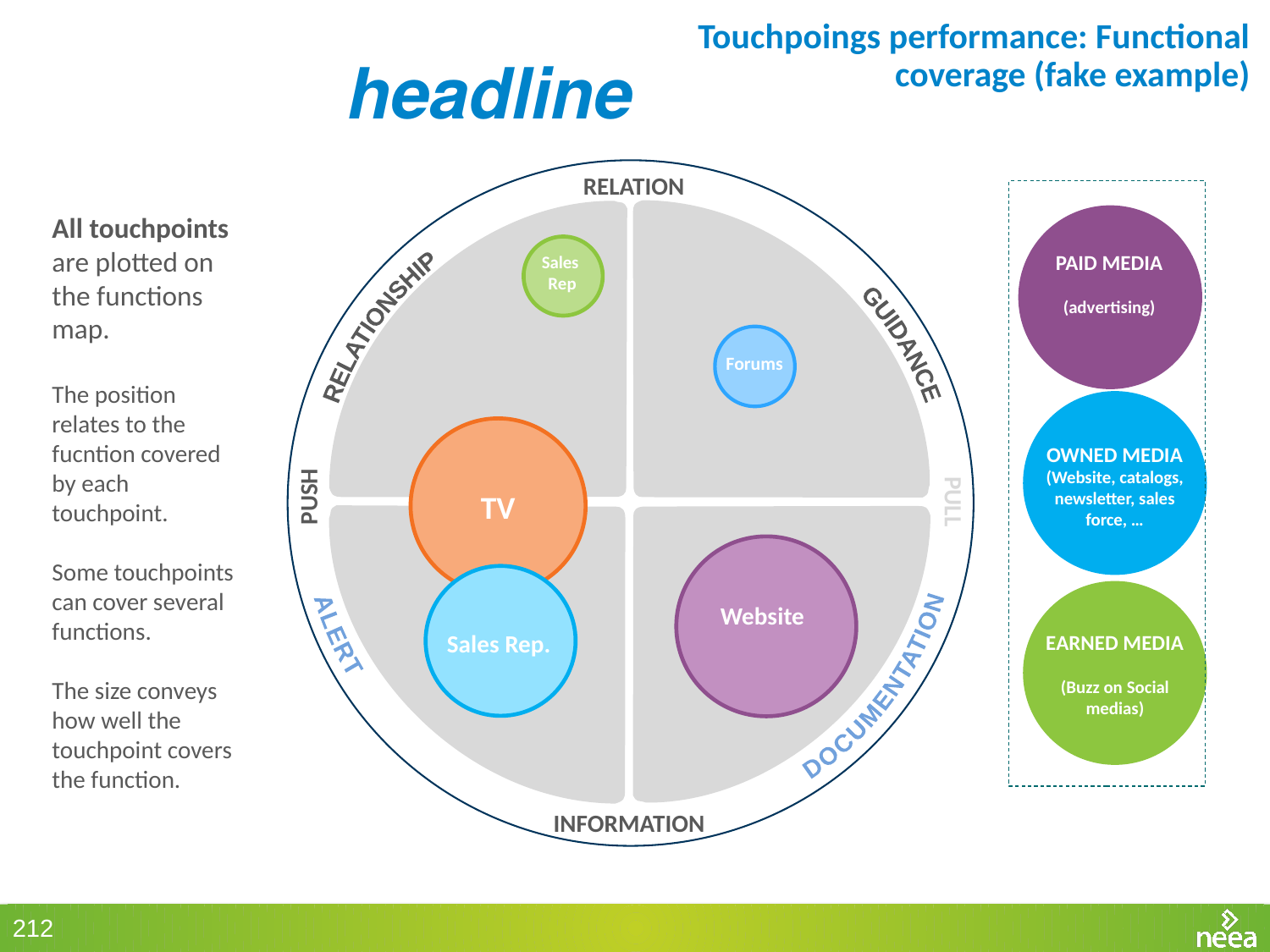

# headline
Touchpoings performance: Functional coverage (fake example)

       ALERT                                                                       DOCUMENTATION
RELATIONSHIP                                                                      GUIDANCE

RELATION
PUSH
PULL
INFORMATION

All touchpoints are plotted on the functions map.

The position relates to the fucntion covered by each touchpoint.

Some touchpoints can cover several functions.

The size conveys how well the touchpoint covers the function.

PAID MEDIA

(advertising)
Sales
Rep

Forums

OWNED MEDIA
(Website, catalogs, newsletter, sales force, …
TV

Website
Sales Rep.
EARNED MEDIA

(Buzz on Social medias)